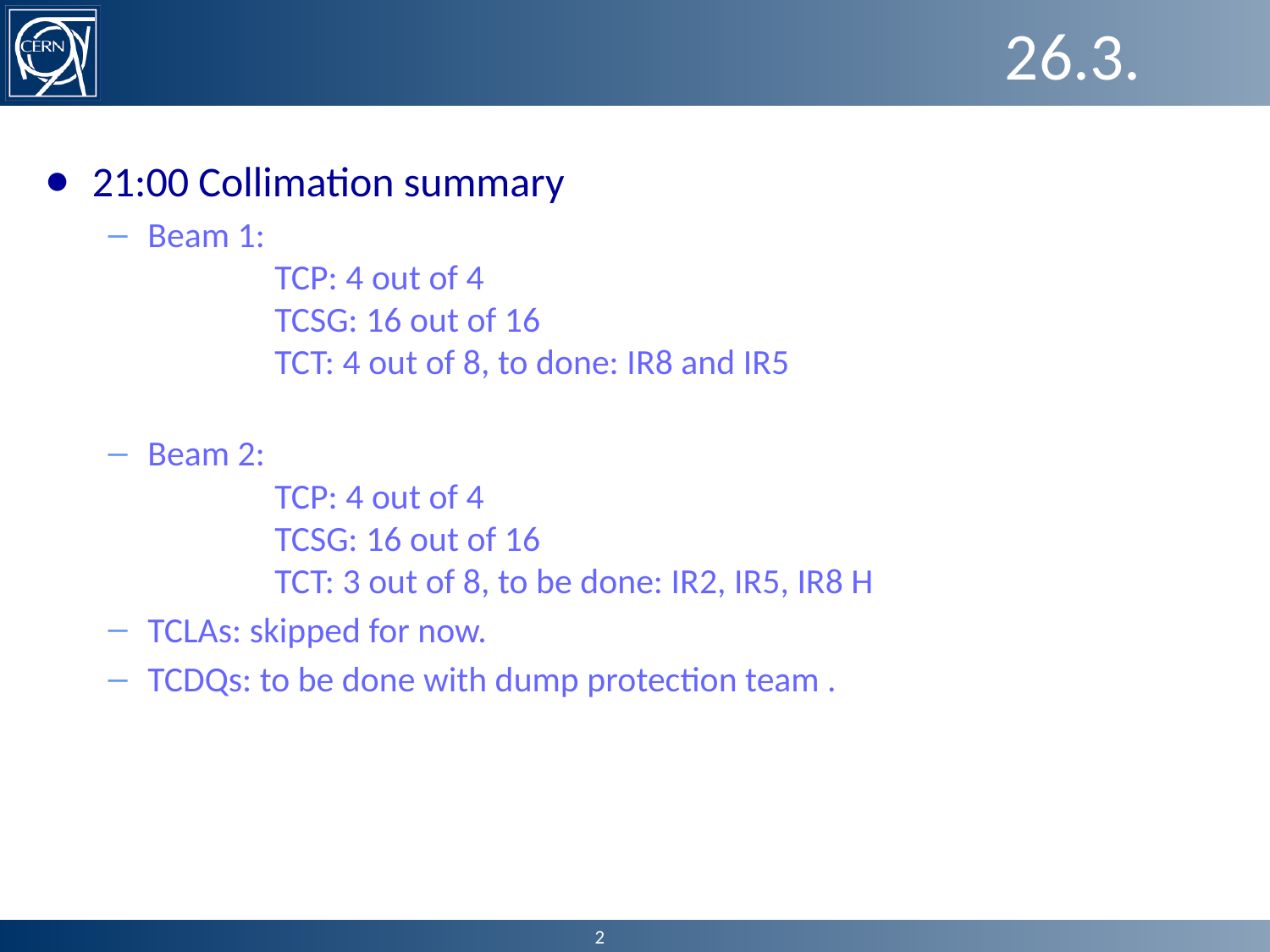

# 26.3.
21:00 Collimation summary
Beam 1:
	TCP: 4 out of 4
	TCSG: 16 out of 16
	TCT: 4 out of 8, to done: IR8 and IR5
Beam 2:
	TCP: 4 out of 4
	TCSG: 16 out of 16
	TCT: 3 out of 8, to be done: IR2, IR5, IR8 H
TCLAs: skipped for now.
TCDQs: to be done with dump protection team .
2